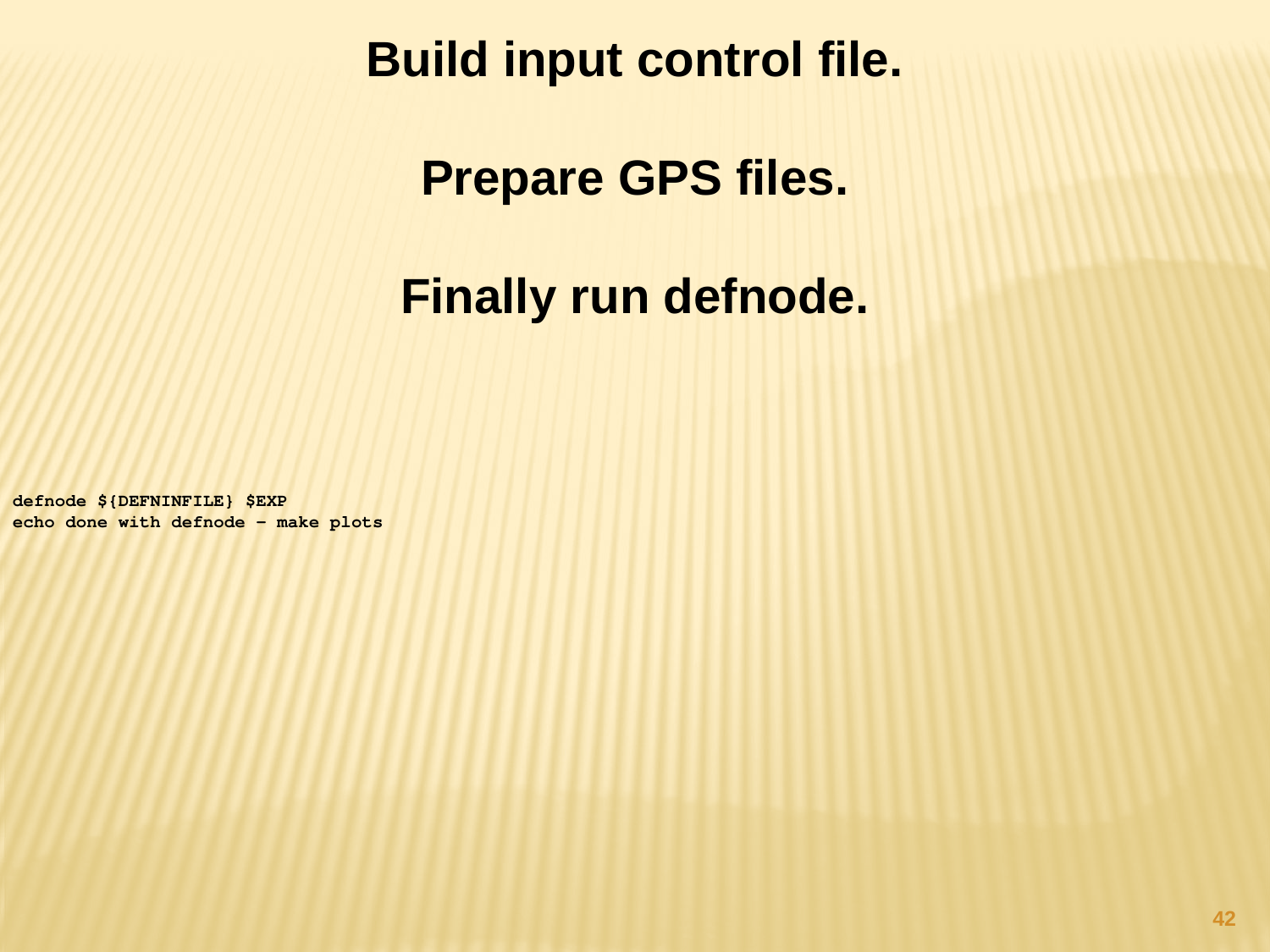

Build input control file.

Prepare GPS files.

Finally run defnode.
defnode ${DEFNINFILE} $EXP
echo done with defnode - make plots

42